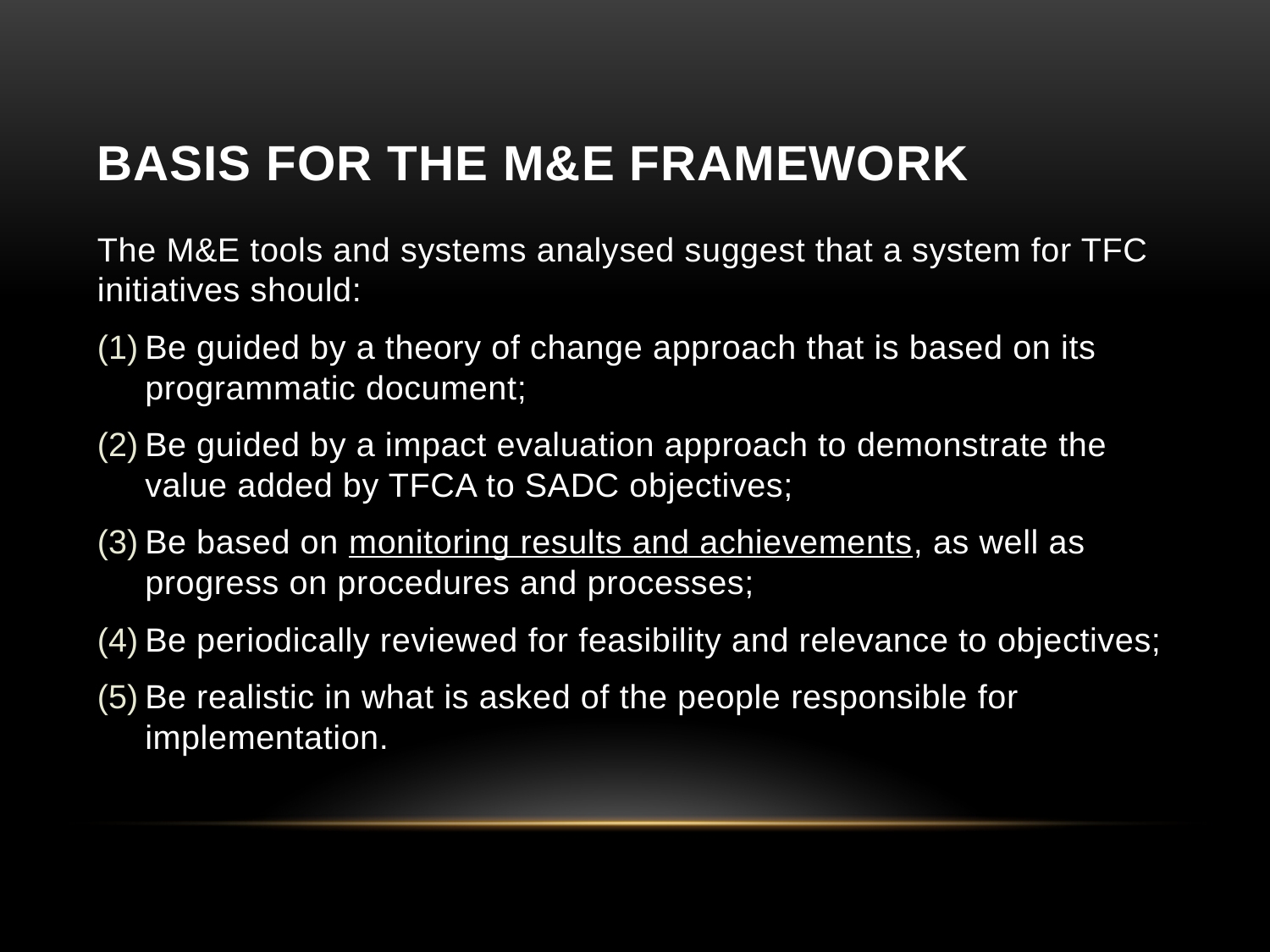

# Basis for the M&E Framework
The M&E tools and systems analysed suggest that a system for TFC initiatives should:
Be guided by a theory of change approach that is based on its programmatic document;
Be guided by a impact evaluation approach to demonstrate the value added by TFCA to SADC objectives;
Be based on monitoring results and achievements, as well as progress on procedures and processes;
Be periodically reviewed for feasibility and relevance to objectives;
Be realistic in what is asked of the people responsible for implementation.